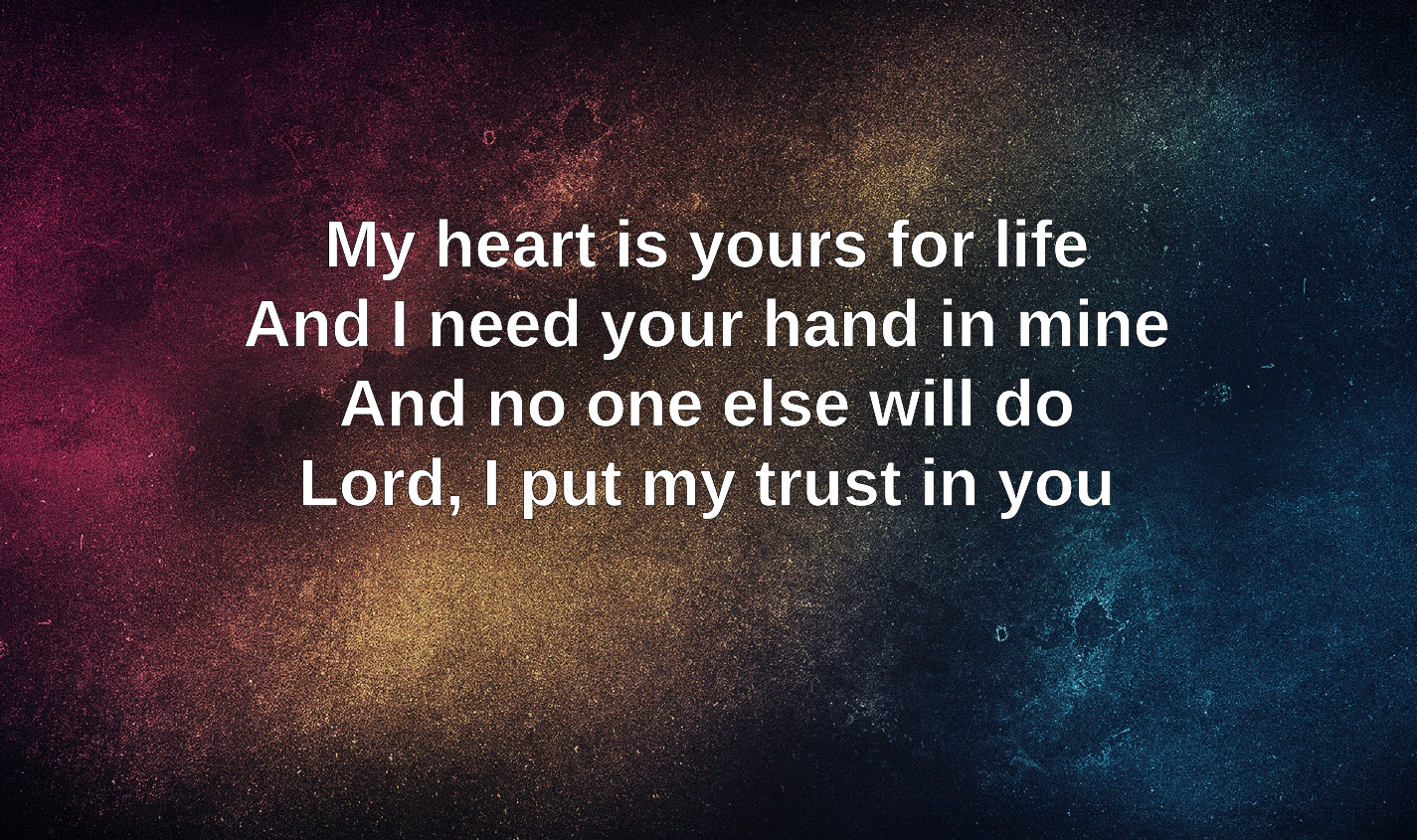

My heart is yours for life
And I need your hand in mine
And no one else will do
Lord, I put my trust in you